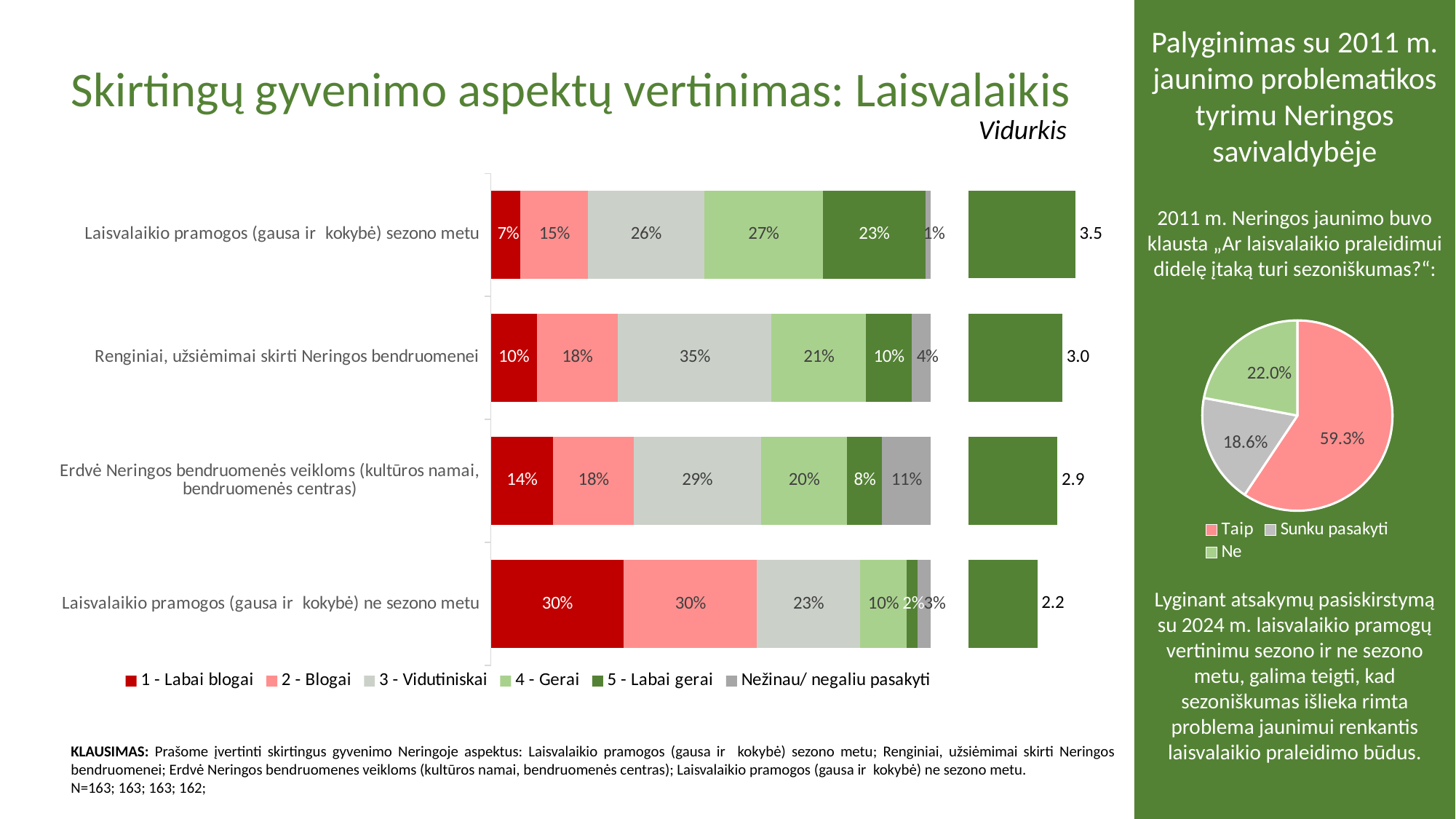

Palyginimas su 2011 m. jaunimo problematikos tyrimu Neringos savivaldybėje

2011 m. Neringos jaunimo buvo klausta „Ar laisvalaikio praleidimui didelę įtaką turi sezoniškumas?“:

Lyginant atsakymų pasiskirstymą su 2024 m. laisvalaikio pramogų vertinimu sezono ir ne sezono metu, galima teigti, kad sezoniškumas išlieka rimta problema jaunimui renkantis laisvalaikio praleidimo būdus.

Skirtingų gyvenimo aspektų vertinimas: Laisvalaikis
Vidurkis

### Chart

| Category | 1 - Labai blogai | 2 - Blogai | 3 - Vidutiniskai | 4 - Gerai | 5 - Labai gerai | Nežinau/ negaliu pasakyti |
|---|---|---|---|---|---|---|
| Laisvalaikio pramogos (gausa ir  kokybė) sezono metu | 0.06748466257668712 | 0.15337423312883436 | 0.26380368098159507 | 0.26993865030674846 | 0.23312883435582818 | 0.012269938650306749 |
| Renginiai, užsiėmimai skirti Neringos bendruomenei | 0.10429447852760737 | 0.18404907975460122 | 0.3496932515337423 | 0.2147239263803681 | 0.10429447852760737 | 0.04294478527607362 |
| Erdvė Neringos bendruomenės veikloms (kultūros namai, bendruomenės centras) | 0.141104294478528 | 0.18404907975460122 | 0.2883435582822086 | 0.19631901840490798 | 0.07975460122699386 | 0.11042944785276074 |
| Laisvalaikio pramogos (gausa ir  kokybė) ne sezono metu | 0.30246913580246915 | 0.30246913580246915 | 0.2345679012345679 | 0.10493827160493825 | 0.024691358024691357 | 0.030864197530864196 |

### Chart

| Category | Series 1 |
|---|---|
| Laisvalaikio pramogos (gausa ir  kokybe) sezono metu | 3.4534161490683233 |
| Renginiai, uzsiemimai skirti Neringos bendruomenei | 3.032051282051282 |
| Erdve Neringos bendruomenes veikloms (kulturos namai, bendruomenes centras) | 2.875862068965518 |
| Laisvalaikio pramogos (gausa ir  kokybe) ne sezono metu | 2.2229299363057318 |

### Chart

| Category | Sales |
|---|---|
| Taip | 0.593 |
| Sunku pasakyti | 0.186 |
| Ne | 0.22 |
KLAUSIMAS: Prašome įvertinti skirtingus gyvenimo Neringoje aspektus: Laisvalaikio pramogos (gausa ir  kokybė) sezono metu; Renginiai, užsiėmimai skirti Neringos bendruomenei; Erdvė Neringos bendruomenes veikloms (kultūros namai, bendruomenės centras); Laisvalaikio pramogos (gausa ir  kokybė) ne sezono metu.
N=163; 163; 163; 162;